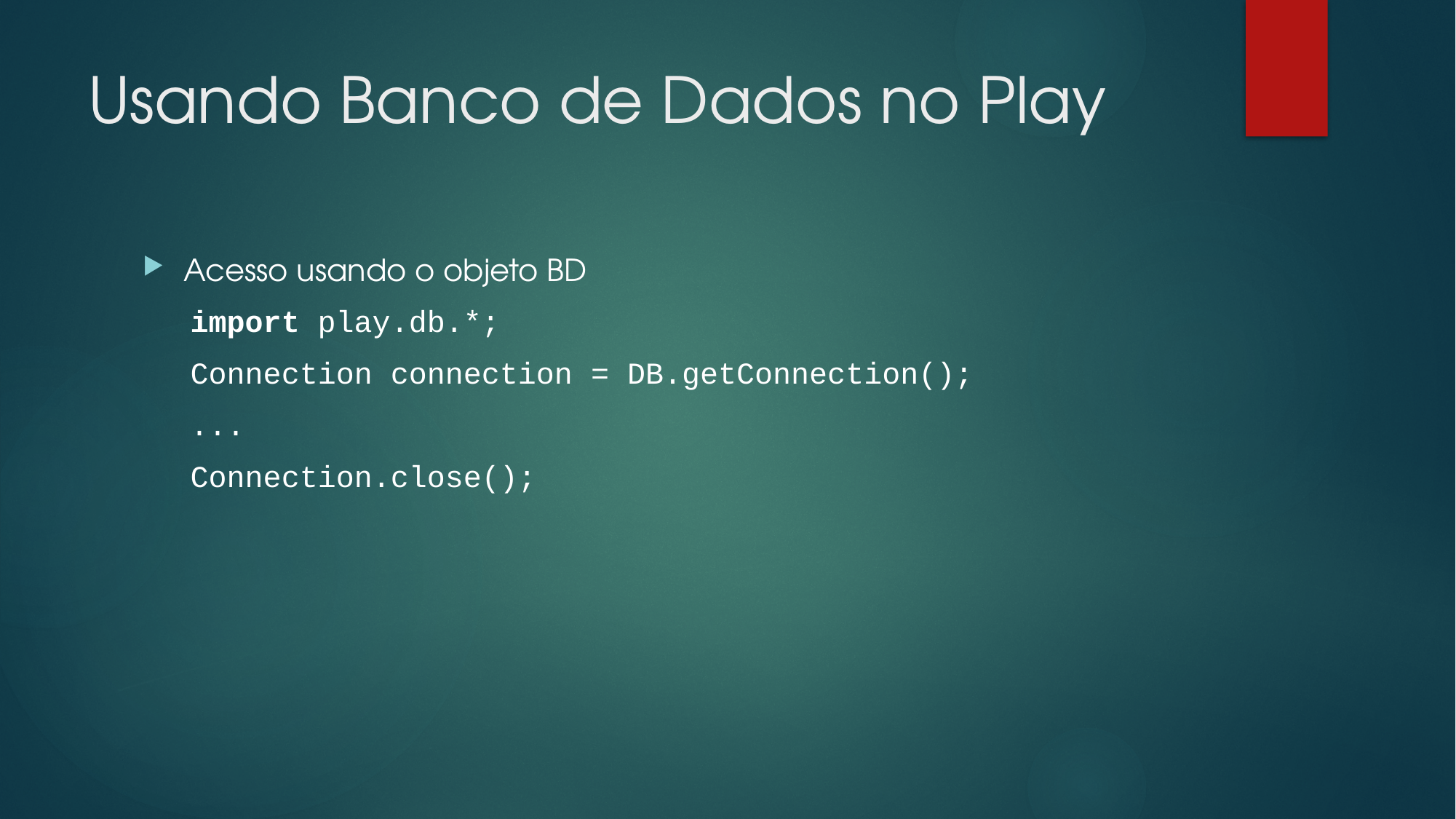

# Usando Banco de Dados no Play
Acesso usando o objeto BD
import play.db.*;
Connection connection = DB.getConnection();
...
Connection.close();